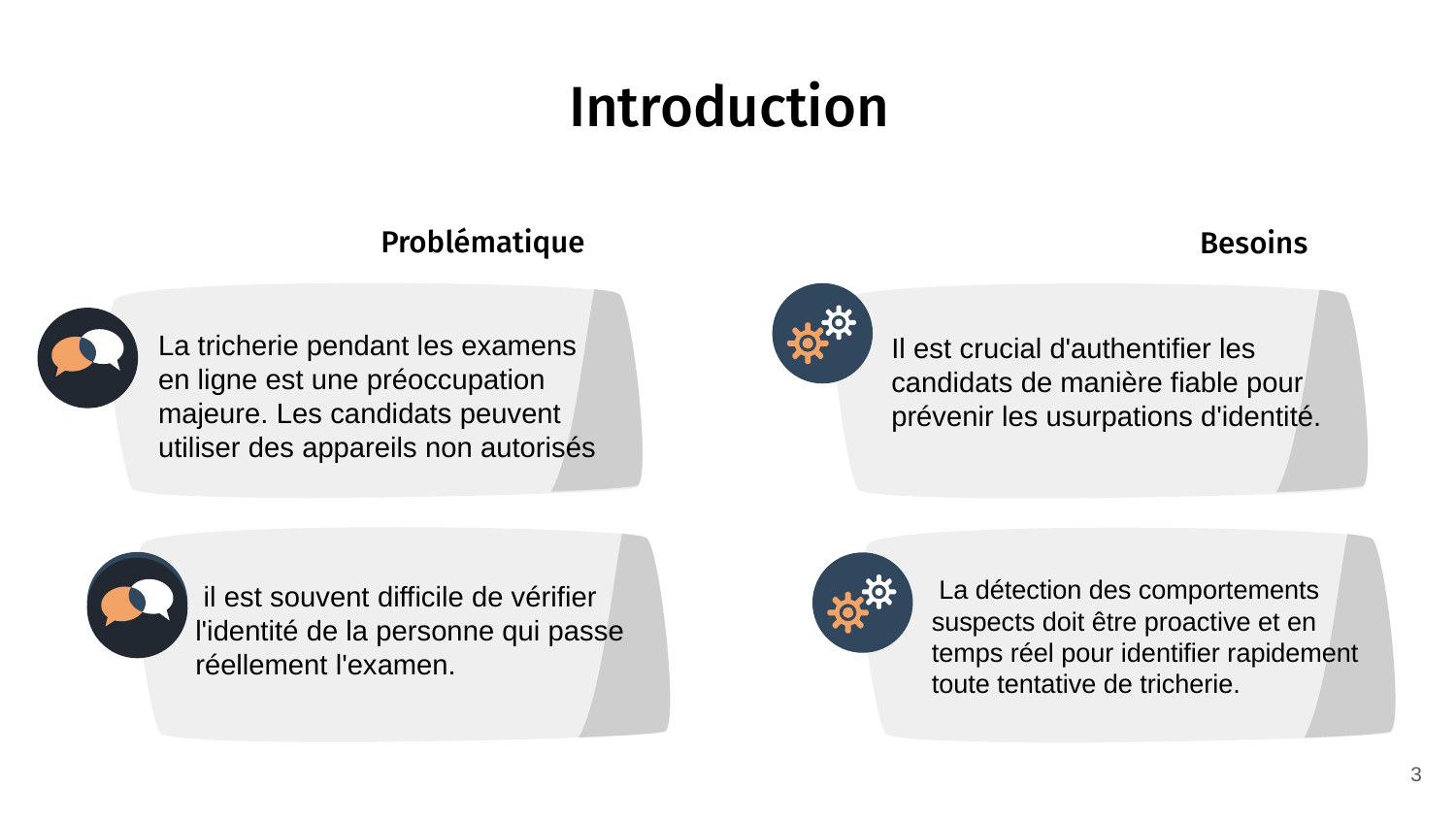

Introduction
Besoins
Problématique

Jupiter
Jupiter

La tricherie pendant les examens en ligne est une préoccupation majeure. Les candidats peuvent utiliser des appareils non autorisés
Il est crucial d'authentifier les candidats de manière fiable pour prévenir les usurpations d'identité.

Jupiter is the biggest planet in the Solar System
Jupiter is the biggest planet in the Solar System

Mars
Mars

 La détection des comportements suspects doit être proactive et en temps réel pour identifier rapidement toute tentative de tricherie.
 il est souvent difficile de vérifier l'identité de la personne qui passe réellement l'examen.

Despite being red, Mars is actually a cold place
Despite being red, Mars is actually a cold place

3